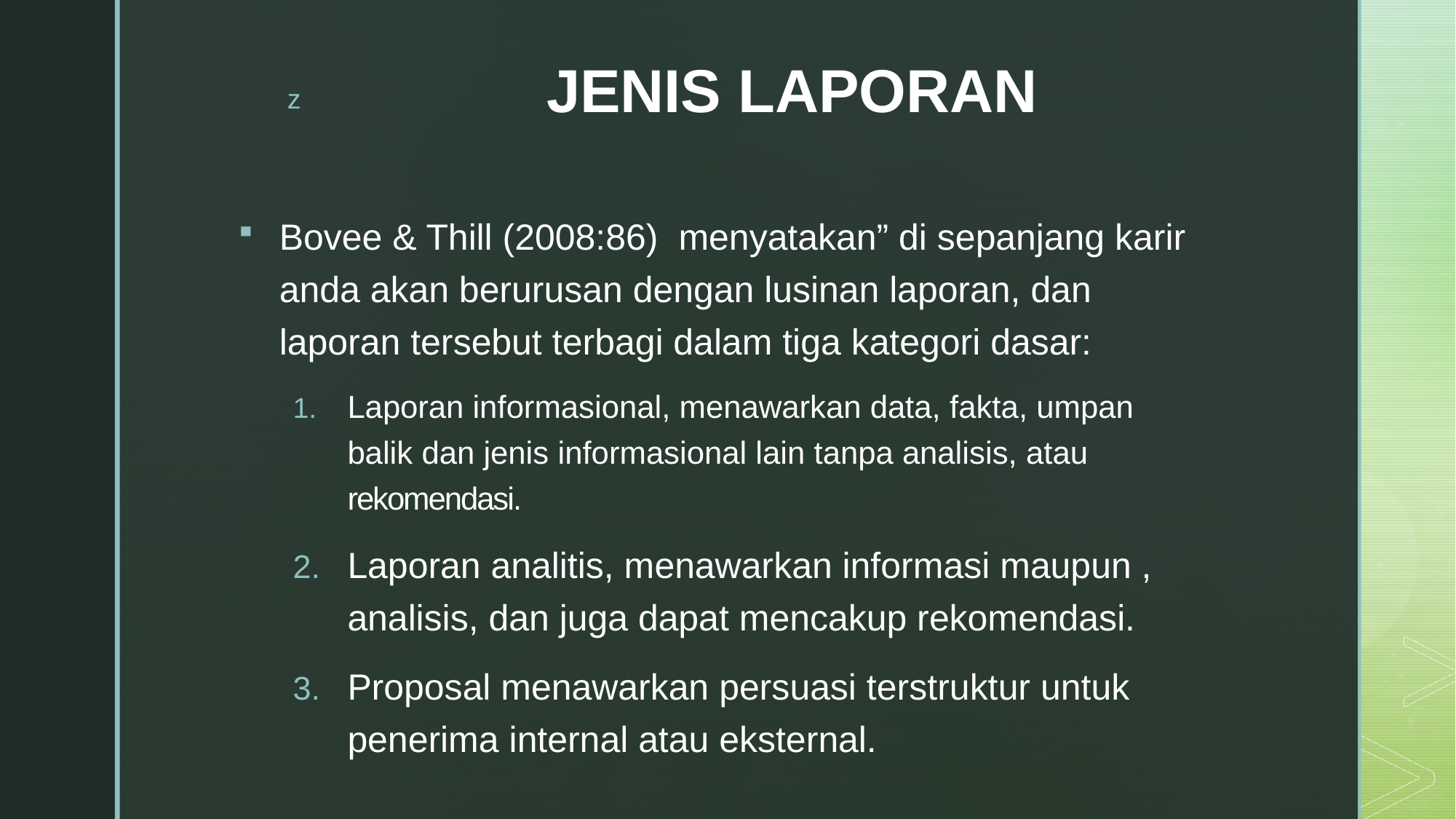

# JENIS LAPORAN
Bovee & Thill (2008:86)  menyatakan” di sepanjang karir anda akan berurusan dengan lusinan laporan, dan laporan tersebut terbagi dalam tiga kategori dasar:
Laporan informasional, menawarkan data, fakta, umpan balik dan jenis informasional lain tanpa analisis, atau rekomendasi.
Laporan analitis, menawarkan informasi maupun , analisis, dan juga dapat mencakup rekomendasi.
Proposal menawarkan persuasi terstruktur untuk penerima internal atau eksternal.